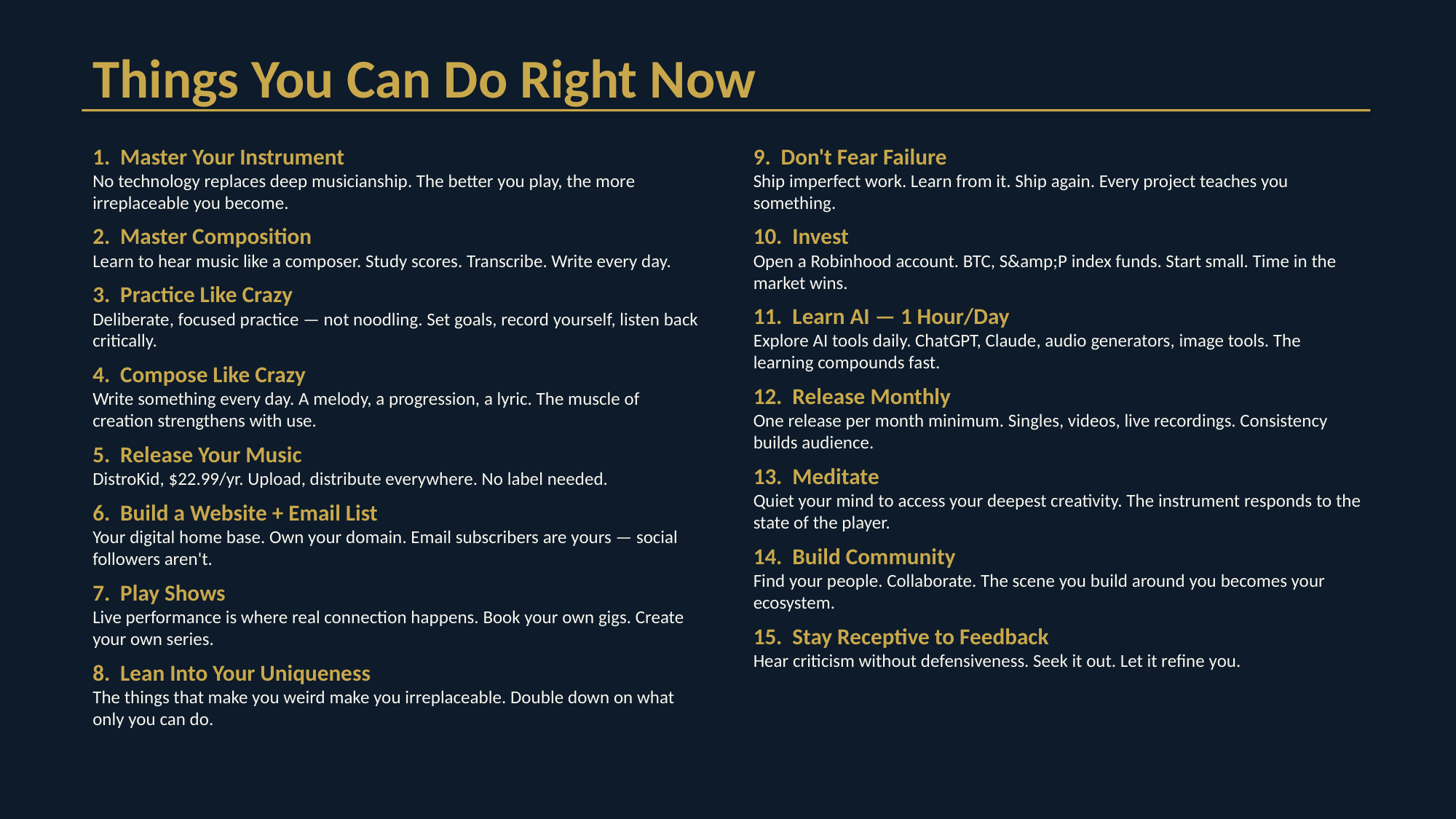

Things You Can Do Right Now

1.  Master Your Instrument
No technology replaces deep musicianship. The better you play, the more irreplaceable you become.
2.  Master Composition
Learn to hear music like a composer. Study scores. Transcribe. Write every day.
3.  Practice Like Crazy
Deliberate, focused practice — not noodling. Set goals, record yourself, listen back critically.
4.  Compose Like Crazy
Write something every day. A melody, a progression, a lyric. The muscle of creation strengthens with use.
5.  Release Your Music
DistroKid, $22.99/yr. Upload, distribute everywhere. No label needed.
6.  Build a Website + Email List
Your digital home base. Own your domain. Email subscribers are yours — social followers aren't.
7.  Play Shows
Live performance is where real connection happens. Book your own gigs. Create your own series.
8.  Lean Into Your Uniqueness
The things that make you weird make you irreplaceable. Double down on what only you can do.
9.  Don't Fear Failure
Ship imperfect work. Learn from it. Ship again. Every project teaches you something.
10.  Invest
Open a Robinhood account. BTC, S&amp;P index funds. Start small. Time in the market wins.
11.  Learn AI — 1 Hour/Day
Explore AI tools daily. ChatGPT, Claude, audio generators, image tools. The learning compounds fast.
12.  Release Monthly
One release per month minimum. Singles, videos, live recordings. Consistency builds audience.
13.  Meditate
Quiet your mind to access your deepest creativity. The instrument responds to the state of the player.
14.  Build Community
Find your people. Collaborate. The scene you build around you becomes your ecosystem.
15.  Stay Receptive to Feedback
Hear criticism without defensiveness. Seek it out. Let it refine you.